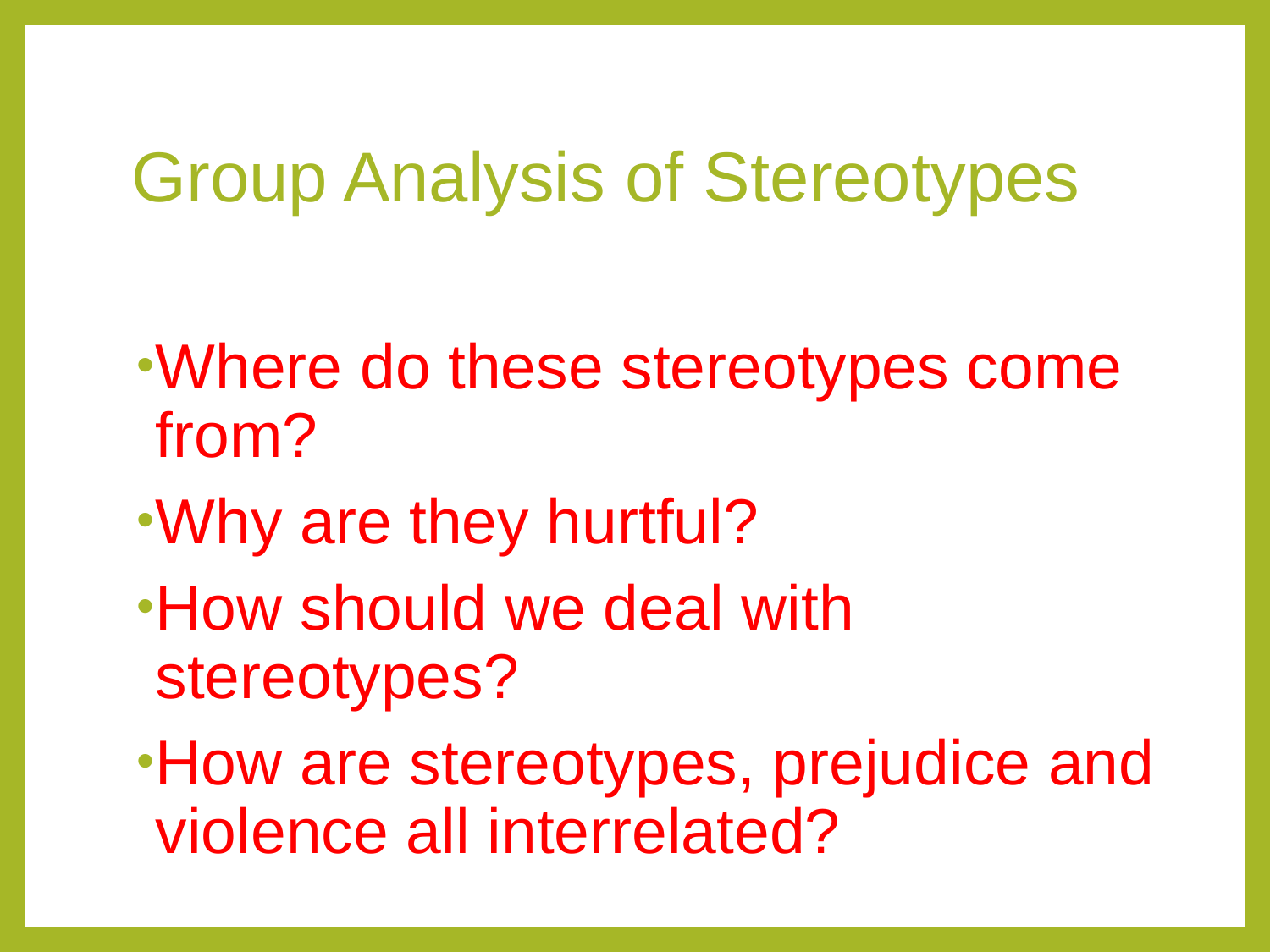

# Group Analysis of Stereotypes
Where do these stereotypes come from?
Why are they hurtful?
How should we deal with stereotypes?
How are stereotypes, prejudice and violence all interrelated?